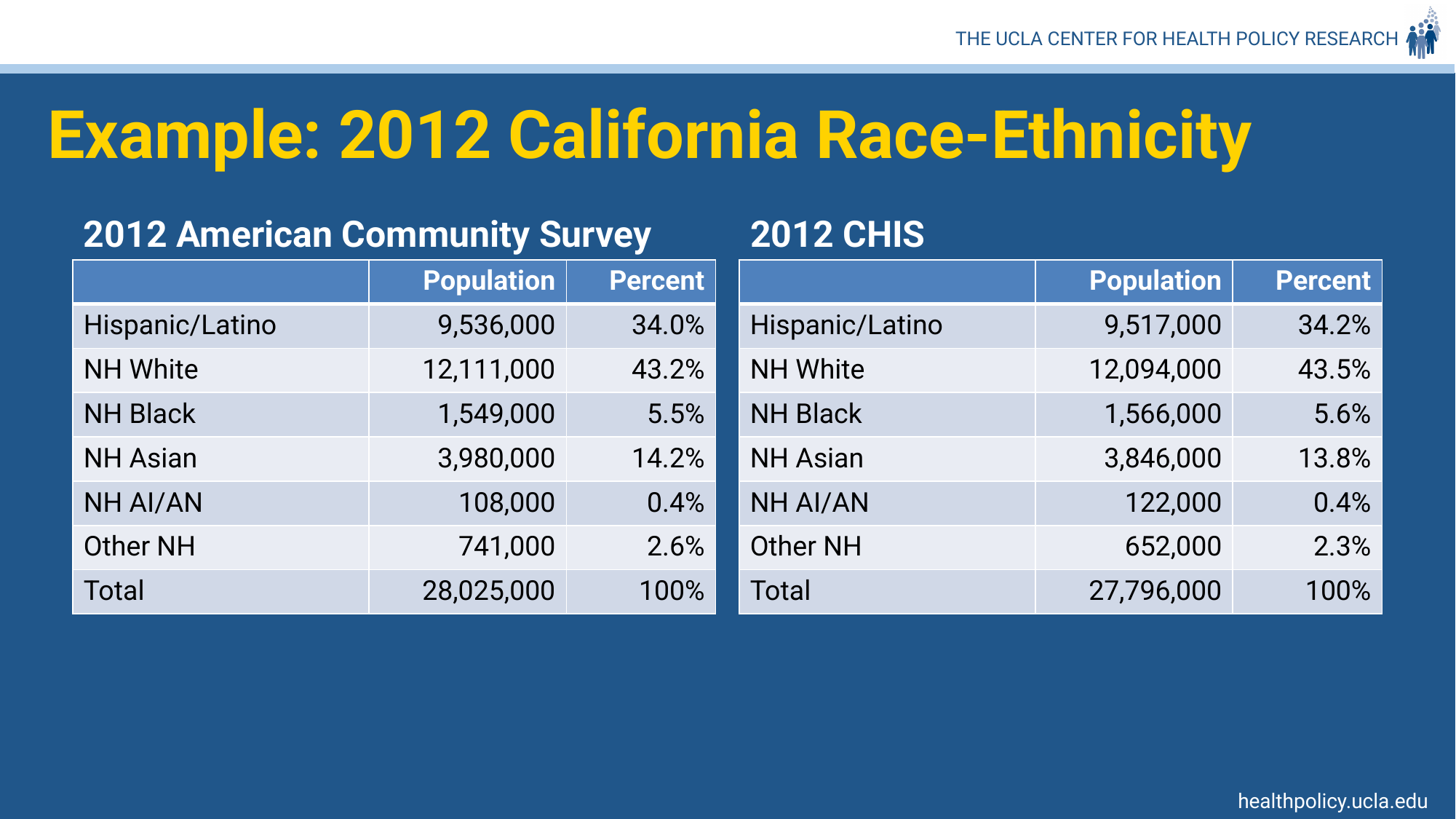

# Example: 2012 California Race-Ethnicity
2012 American Community Survey
2012 CHIS
|  | Population | Percent |
| --- | --- | --- |
| Hispanic/Latino | 9,536,000 | 34.0% |
| NH White | 12,111,000 | 43.2% |
| NH Black | 1,549,000 | 5.5% |
| NH Asian | 3,980,000 | 14.2% |
| NH AI/AN | 108,000 | 0.4% |
| Other NH | 741,000 | 2.6% |
| Total | 28,025,000 | 100% |
|  | Population | Percent |
| --- | --- | --- |
| Hispanic/Latino | 9,517,000 | 34.2% |
| NH White | 12,094,000 | 43.5% |
| NH Black | 1,566,000 | 5.6% |
| NH Asian | 3,846,000 | 13.8% |
| NH AI/AN | 122,000 | 0.4% |
| Other NH | 652,000 | 2.3% |
| Total | 27,796,000 | 100% |